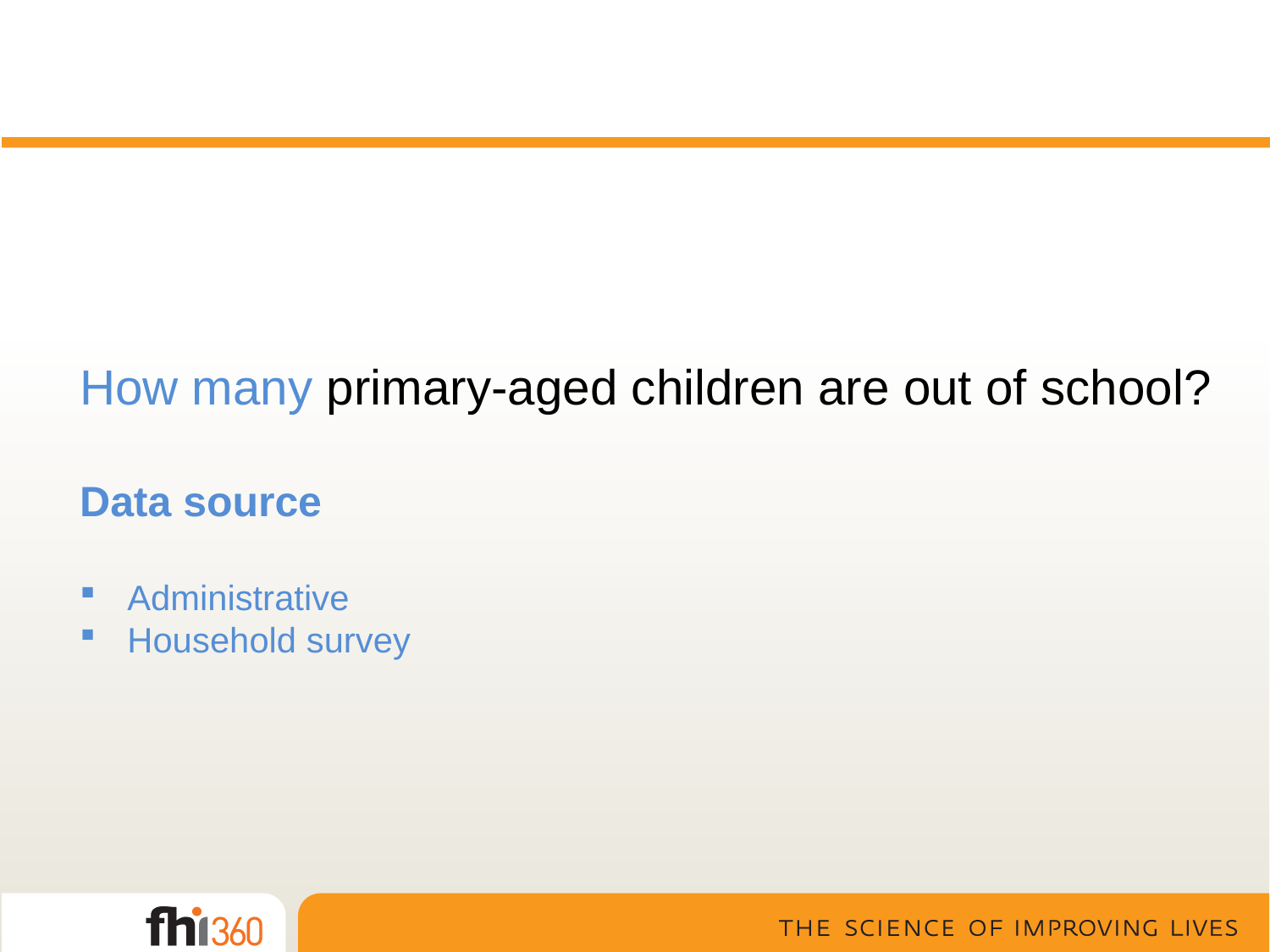

How many primary-aged children are out of school?

Data source

Administrative
Household survey